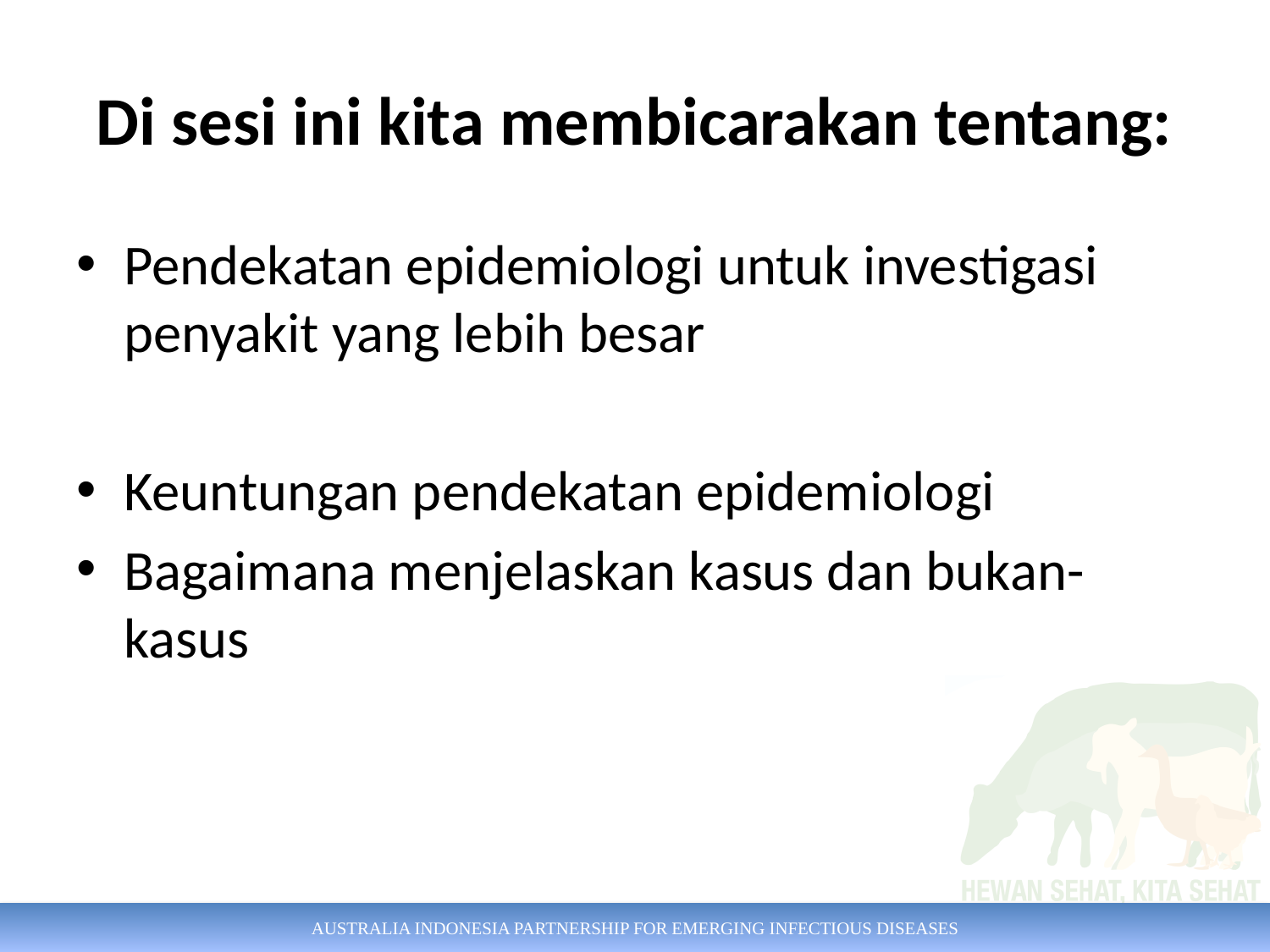

# Di sesi ini kita membicarakan tentang:
Pendekatan epidemiologi untuk investigasi penyakit yang lebih besar

Keuntungan pendekatan epidemiologi
Bagaimana menjelaskan kasus dan bukan-kasus